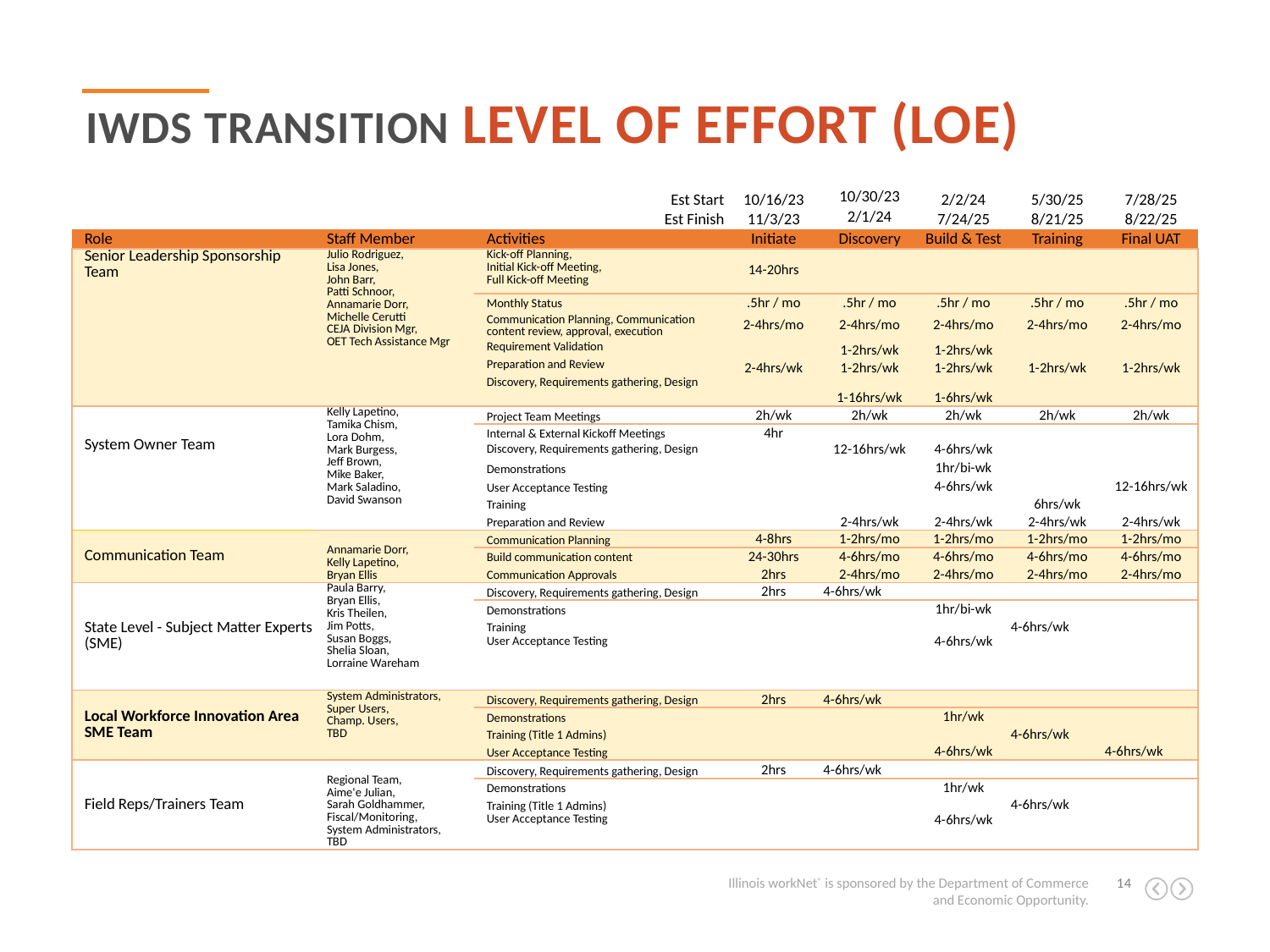

IWDS Transition Level of Effort (LOE)
|  |  | Est Start | 10/16/23 | 10/30/23 | 2/2/24 | 5/30/25 | 7/28/25 |
| --- | --- | --- | --- | --- | --- | --- | --- |
|  |  | Est Finish | 11/3/23 | 2/1/24 | 7/24/25 | 8/21/25 | 8/22/25 |
| Role | Staff Member | Activities | Initiate | Discovery | Build & Test | Training | Final UAT |
| Senior Leadership Sponsorship Team | Julio Rodriguez, Lisa Jones, John Barr, Patti Schnoor, Annamarie Dorr, Michelle Cerutti CEJA Division Mgr, OET Tech Assistance Mgr | Kick-off Planning, Initial Kick-off Meeting, Full Kick-off Meeting | 14-20hrs |  |  |  |  |
|  |  | Monthly Status | .5hr / mo | .5hr / mo | .5hr / mo | .5hr / mo | .5hr / mo |
|  |  | Communication Planning, Communication content review, approval, execution | 2-4hrs/mo | 2-4hrs/mo | 2-4hrs/mo | 2-4hrs/mo | 2-4hrs/mo |
|  |  | Requirement Validation |  | 1-2hrs/wk | 1-2hrs/wk |  |  |
|  |  | Preparation and Review | 2-4hrs/wk | 1-2hrs/wk | 1-2hrs/wk | 1-2hrs/wk | 1-2hrs/wk |
|  |  | Discovery, Requirements gathering, Design |  | 1-16hrs/wk | 1-6hrs/wk |  |  |
| System Owner Team | Kelly Lapetino, Tamika Chism, Lora Dohm, Mark Burgess, Jeff Brown, Mike Baker, Mark Saladino, David Swanson | Project Team Meetings | 2h/wk | 2h/wk | 2h/wk | 2h/wk | 2h/wk |
|  |  | Internal & External Kickoff Meetings | 4hr |  |  |  |  |
|  |  | Discovery, Requirements gathering, Design |  | 12-16hrs/wk | 4-6hrs/wk |  |  |
|  |  | Demonstrations |  |  | 1hr/bi-wk |  |  |
|  |  | User Acceptance Testing |  |  | 4-6hrs/wk |  | 12-16hrs/wk |
|  |  | Training |  |  |  | 6hrs/wk |  |
|  |  | Preparation and Review |  | 2-4hrs/wk | 2-4hrs/wk | 2-4hrs/wk | 2-4hrs/wk |
| Communication Team | Annamarie Dorr, Kelly Lapetino,  Bryan Ellis | Communication Planning | 4-8hrs | 1-2hrs/mo | 1-2hrs/mo | 1-2hrs/mo | 1-2hrs/mo |
|  |  | Build communication content | 24-30hrs | 4-6hrs/mo | 4-6hrs/mo | 4-6hrs/mo | 4-6hrs/mo |
|  |  | Communication Approvals | 2hrs | 2-4hrs/mo | 2-4hrs/mo | 2-4hrs/mo | 2-4hrs/mo |
| State Level - Subject Matter Experts (SME) | Paula Barry, Bryan Ellis, Kris Theilen, Jim Potts, Susan Boggs,  Shelia Sloan,  Lorraine Wareham | Discovery, Requirements gathering, Design | 2hrs | 4-6hrs/wk |  |  |  |
|  |  | Demonstrations |  |  | 1hr/bi-wk |  |  |
|  |  | Training |  |  |  | 4-6hrs/wk |  |
|  |  | User Acceptance Testing |  |  | 4-6hrs/wk |  |  |
| Local Workforce Innovation Area SME Team | System Administrators, Super Users, Champ. Users, TBD | Discovery, Requirements gathering, Design | 2hrs | 4-6hrs/wk |  |  |  |
|  |  | Demonstrations |  |  | 1hr/wk |  |  |
|  |  | Training (Title 1 Admins) |  |  |  | 4-6hrs/wk |  |
|  |  | User Acceptance Testing |  |  | 4-6hrs/wk |  | 4-6hrs/wk |
| Field Reps/Trainers Team | Regional Team, Aime'e Julian, Sarah Goldhammer, Fiscal/Monitoring, System Administrators, TBD | Discovery, Requirements gathering, Design | 2hrs | 4-6hrs/wk |  |  |  |
|  |  | Demonstrations |  |  | 1hr/wk |  |  |
|  |  | Training (Title 1 Admins) |  |  |  | 4-6hrs/wk |  |
|  |  | User Acceptance Testing |  |  | 4-6hrs/wk |  |  |